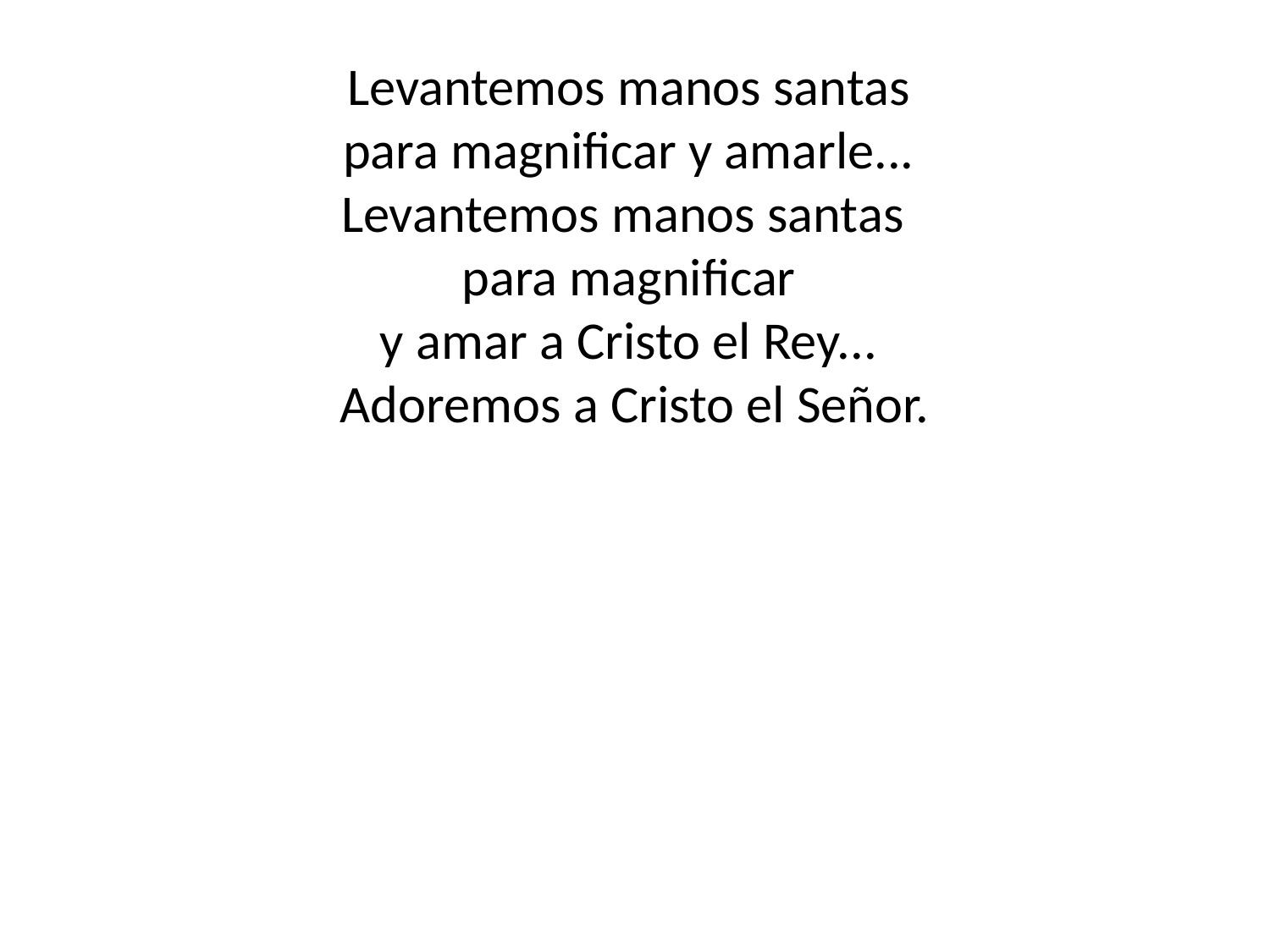

Levantemos manos santas
para magnificar y amarle...
Levantemos manos santas
para magnificar
y amar a Cristo el Rey...
Adoremos a Cristo el Señor.